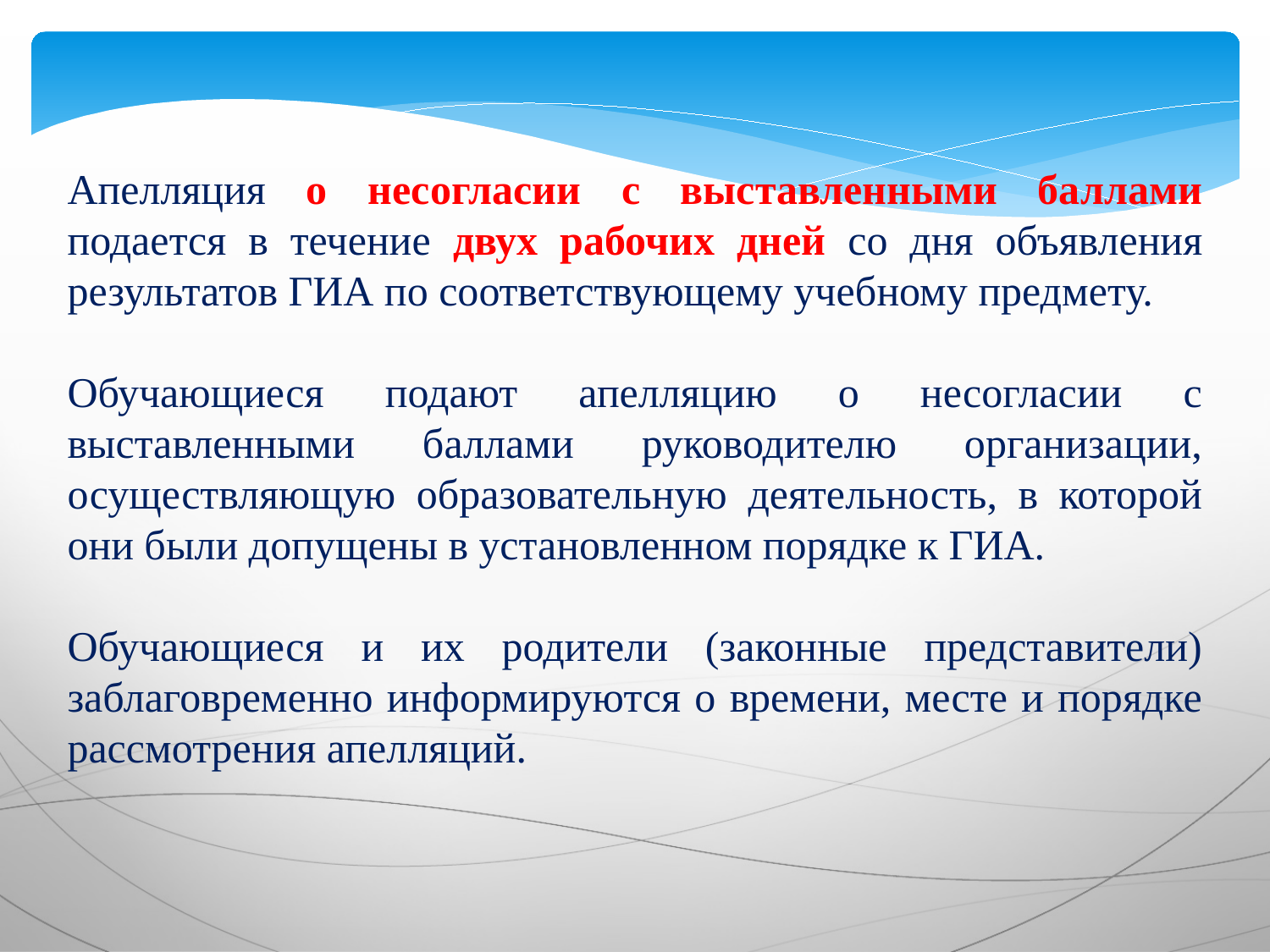

Апелляция о несогласии с выставленными баллами подается в течение двух рабочих дней со дня объявления результатов ГИА по соответствующему учебному предмету.

Обучающиеся подают апелляцию о несогласии с выставленными баллами руководителю организации, осуществляющую образовательную деятельность, в которой они были допущены в установленном порядке к ГИА.

Обучающиеся и их родители (законные представители) заблаговременно информируются о времени, месте и порядке рассмотрения апелляций.